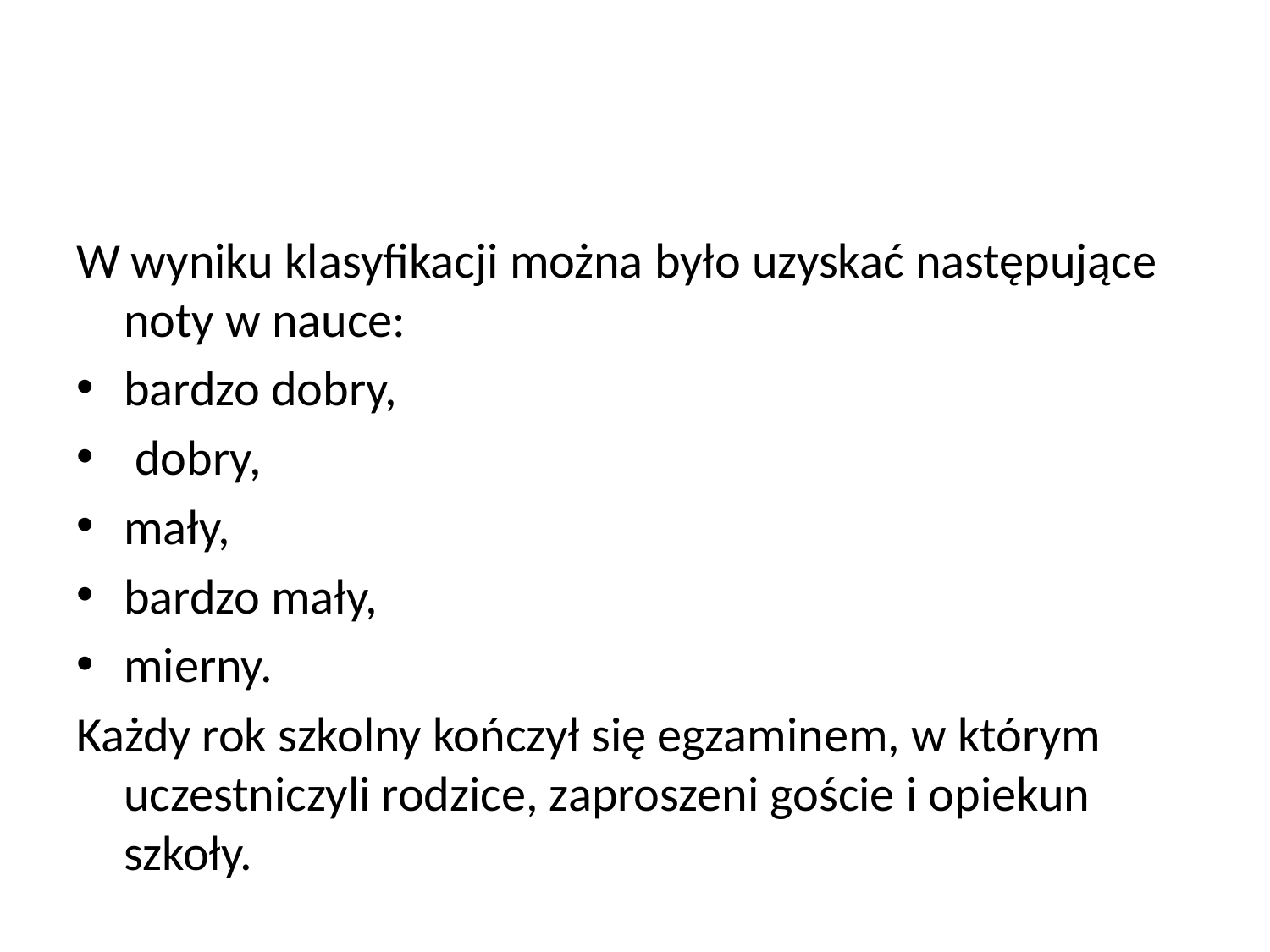

#
W wyniku klasyfikacji można było uzyskać następujące noty w nauce:
bardzo dobry,
 dobry,
mały,
bardzo mały,
mierny.
Każdy rok szkolny kończył się egzaminem, w którym uczestniczyli rodzice, zaproszeni goście i opiekun szkoły.